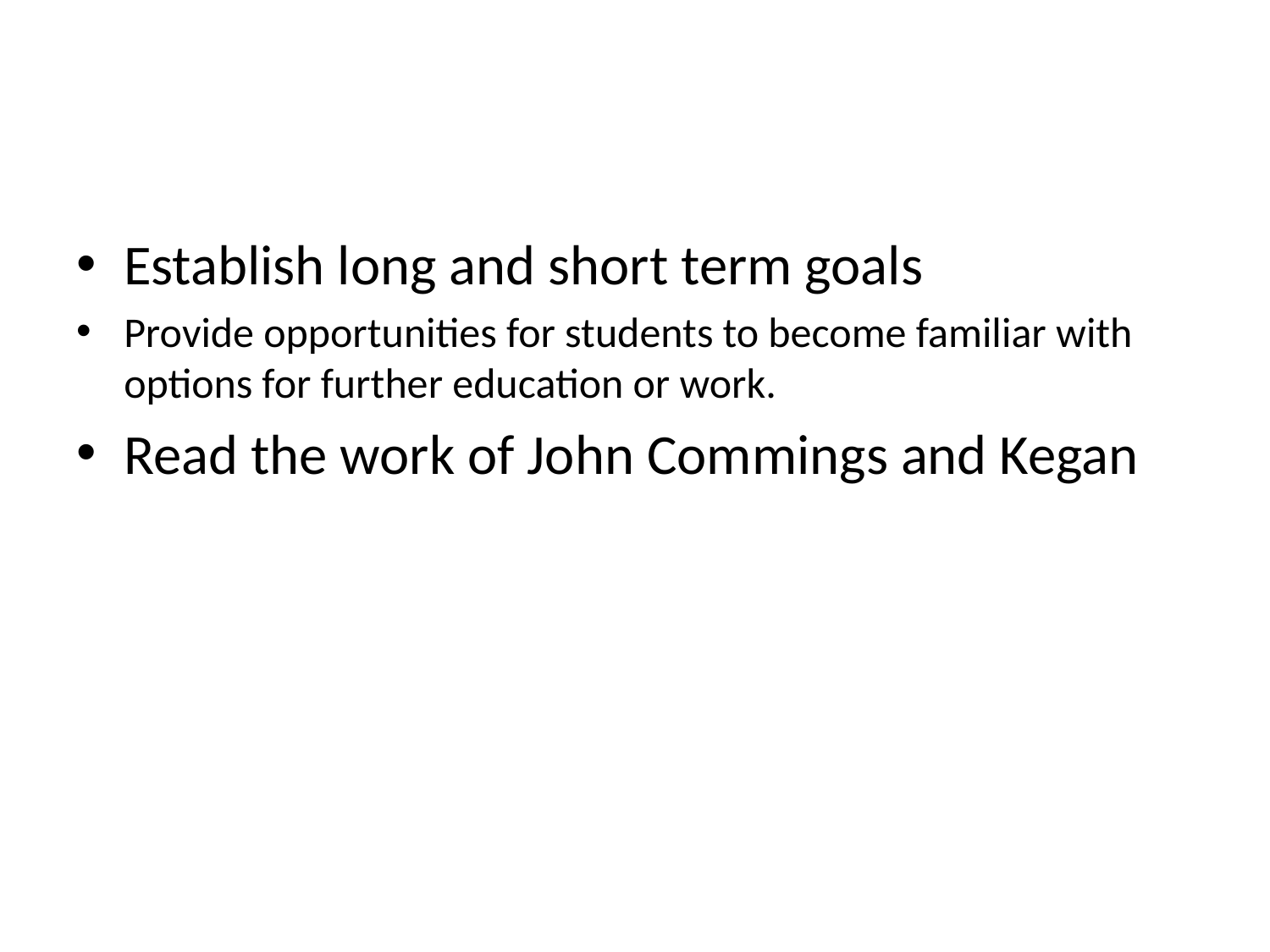

#
Establish long and short term goals
Provide opportunities for students to become familiar with options for further education or work.
Read the work of John Commings and Kegan